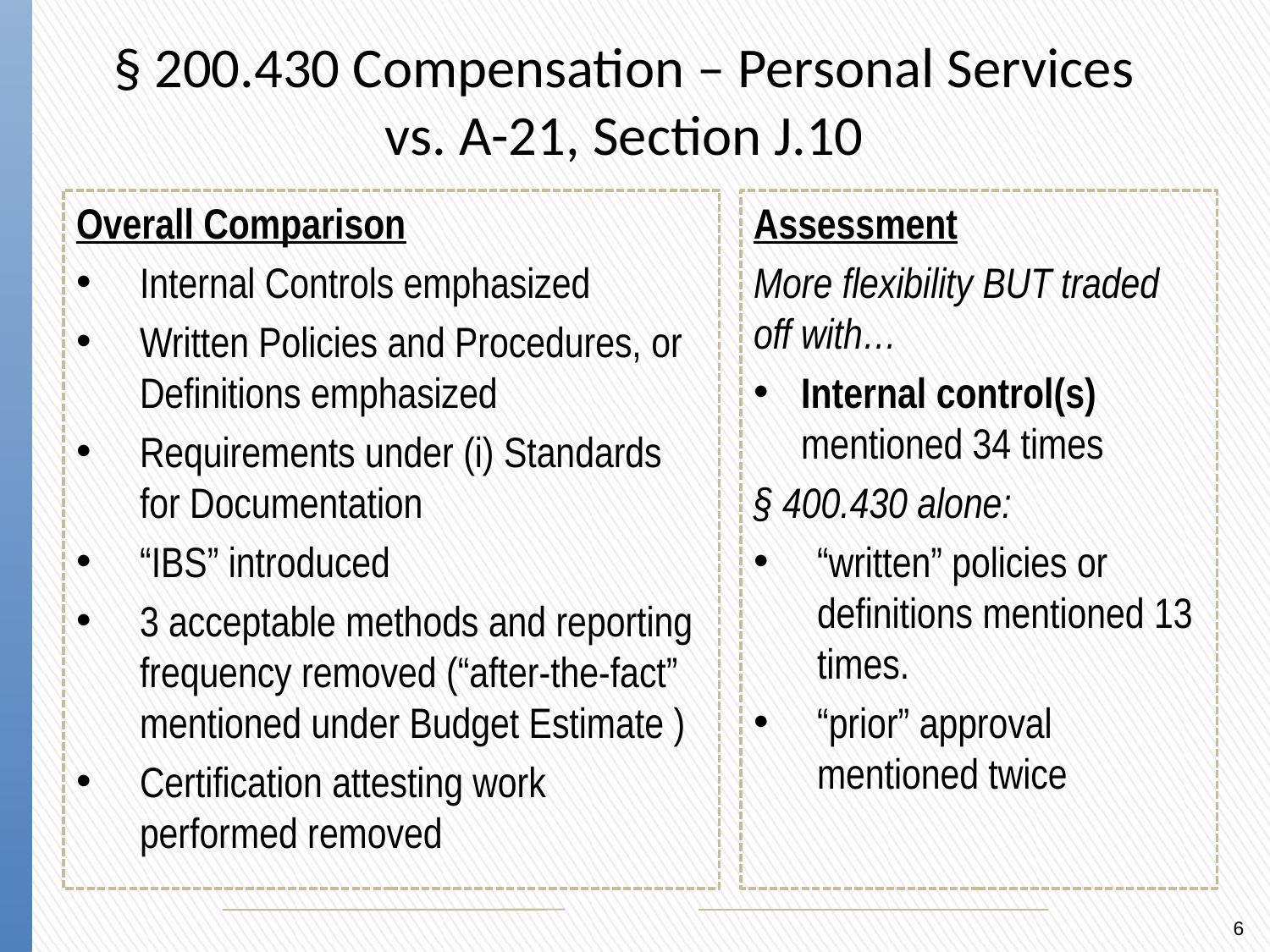

§ 200.430 Compensation – Personal Services
vs. A-21, Section J.10
Overall Comparison
Internal Controls emphasized
Written Policies and Procedures, or Definitions emphasized
Requirements under (i) Standards for Documentation
“IBS” introduced
3 acceptable methods and reporting frequency removed (“after-the-fact” mentioned under Budget Estimate )
Certification attesting work performed removed

Assessment
More flexibility BUT traded off with…
Internal control(s) mentioned 34 times
§ 400.430 alone:
“written” policies or definitions mentioned 13 times.
“prior” approval mentioned twice